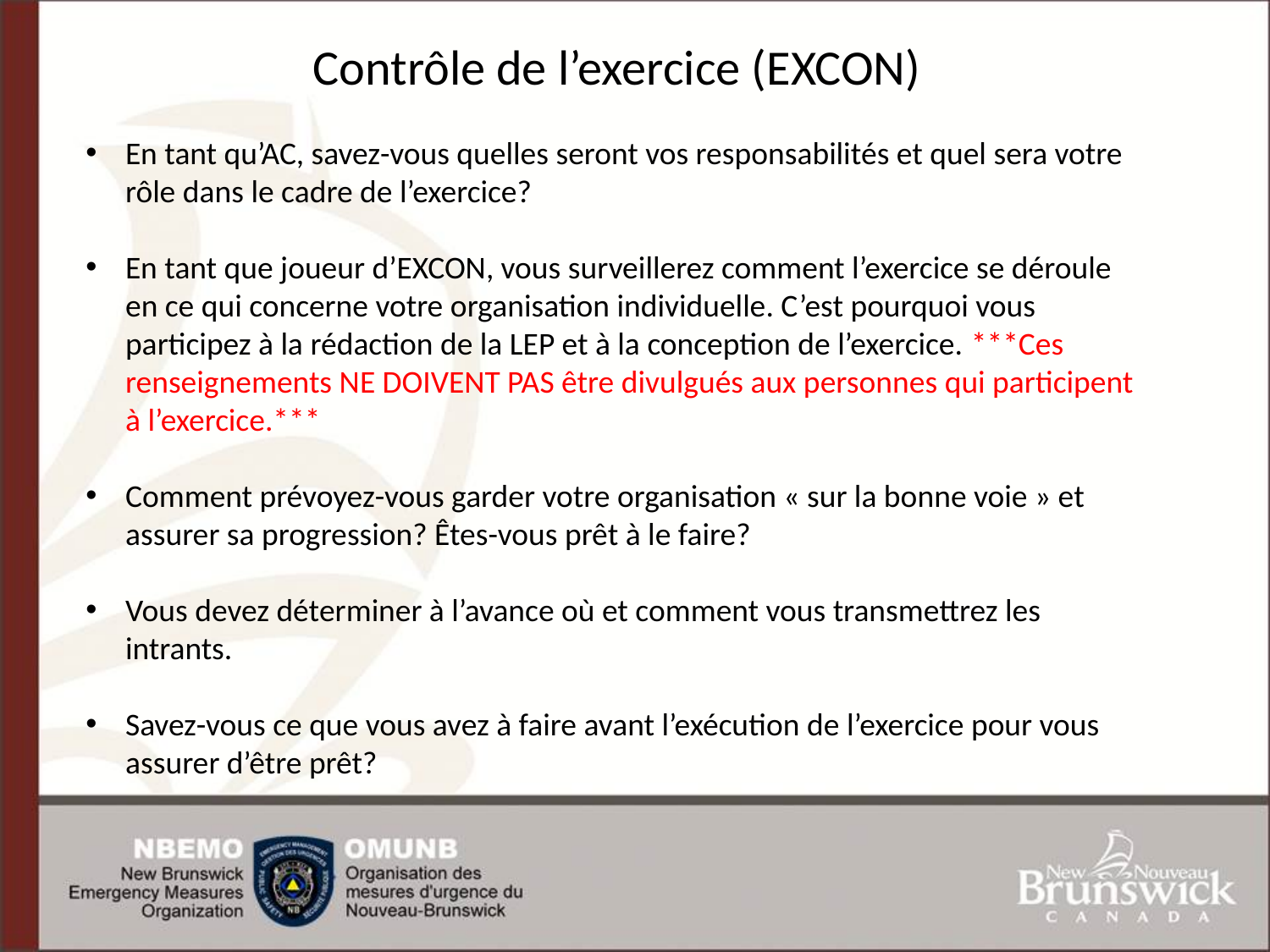

Contrôle de l’exercice (EXCON)

En tant qu’AC, savez-vous quelles seront vos responsabilités et quel sera votre rôle dans le cadre de l’exercice?

En tant que joueur d’EXCON, vous surveillerez comment l’exercice se déroule en ce qui concerne votre organisation individuelle. C’est pourquoi vous participez à la rédaction de la LEP et à la conception de l’exercice. ***Ces renseignements NE DOIVENT PAS être divulgués aux personnes qui participent à l’exercice.***

Comment prévoyez-vous garder votre organisation « sur la bonne voie » et assurer sa progression? Êtes-vous prêt à le faire?

Vous devez déterminer à l’avance où et comment vous transmettrez les intrants.

Savez-vous ce que vous avez à faire avant l’exécution de l’exercice pour vous assurer d’être prêt?